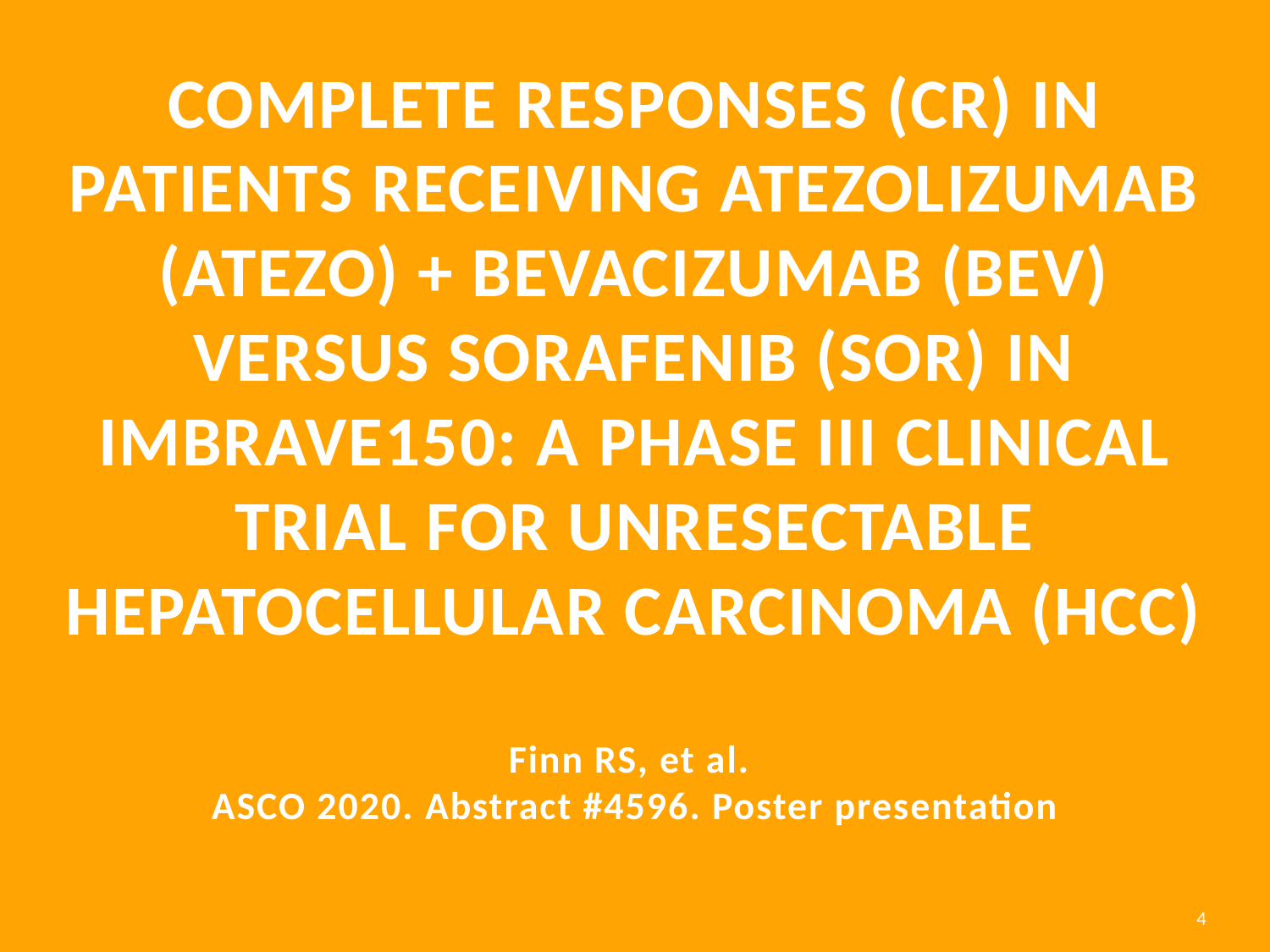

# Complete responses (CR) in patients receiving atezolizumab (atezo) + bevacizumab (bev) versus sorafenib (sor) in IMbrave150: A phase III clinical trial for unresectable hepatocellular carcinoma (HCC) Finn RS, et al. ASCO 2020. Abstract #4596. Poster presentation
4